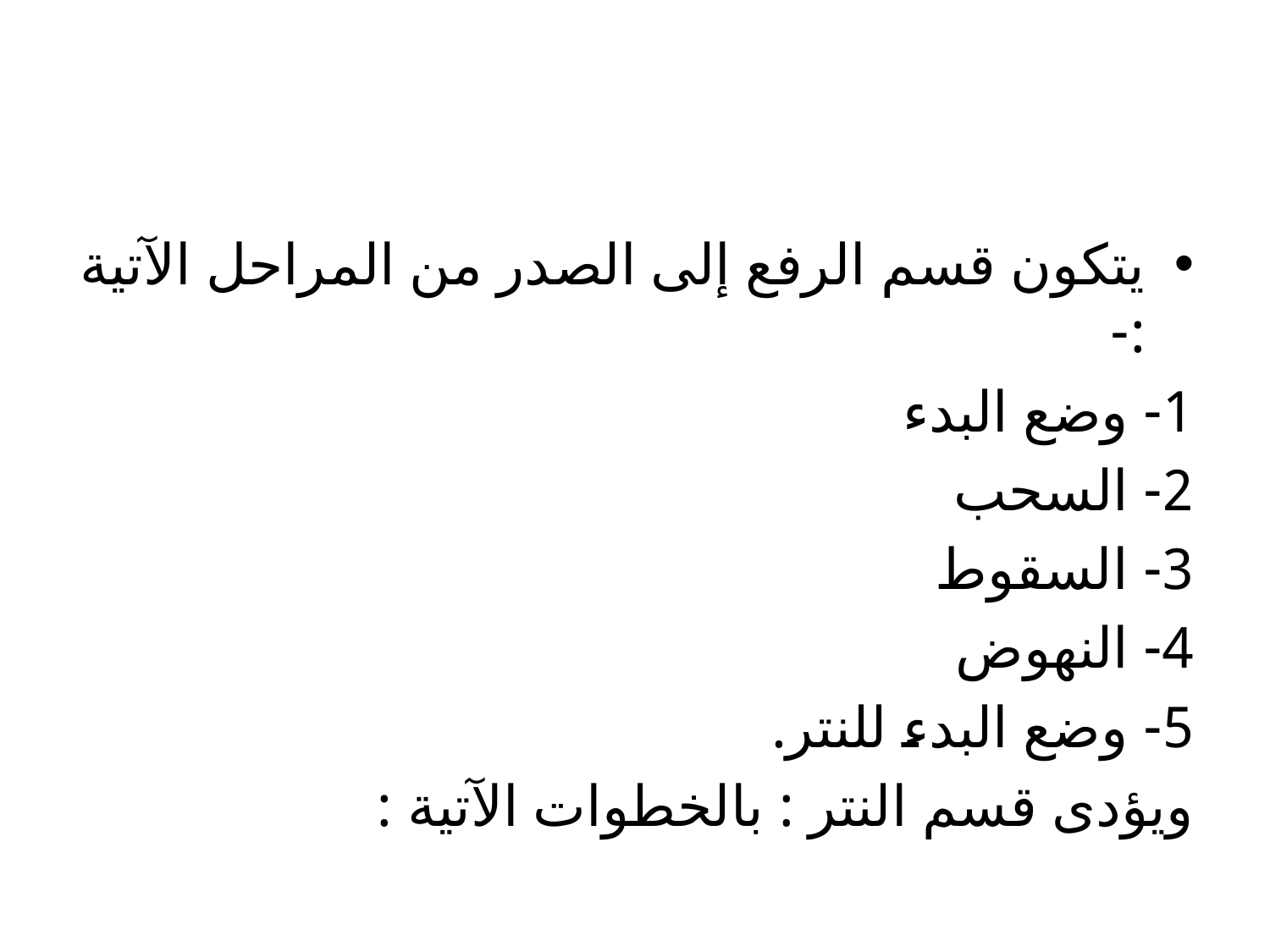

#
يتكون قسم الرفع إلى الصدر من المراحل الآتية :-
1- وضع البدء
2- السحب
3- السقوط
4- النهوض
5- وضع البدء للنتر.
ويؤدى قسم النتر : بالخطوات الآتية :